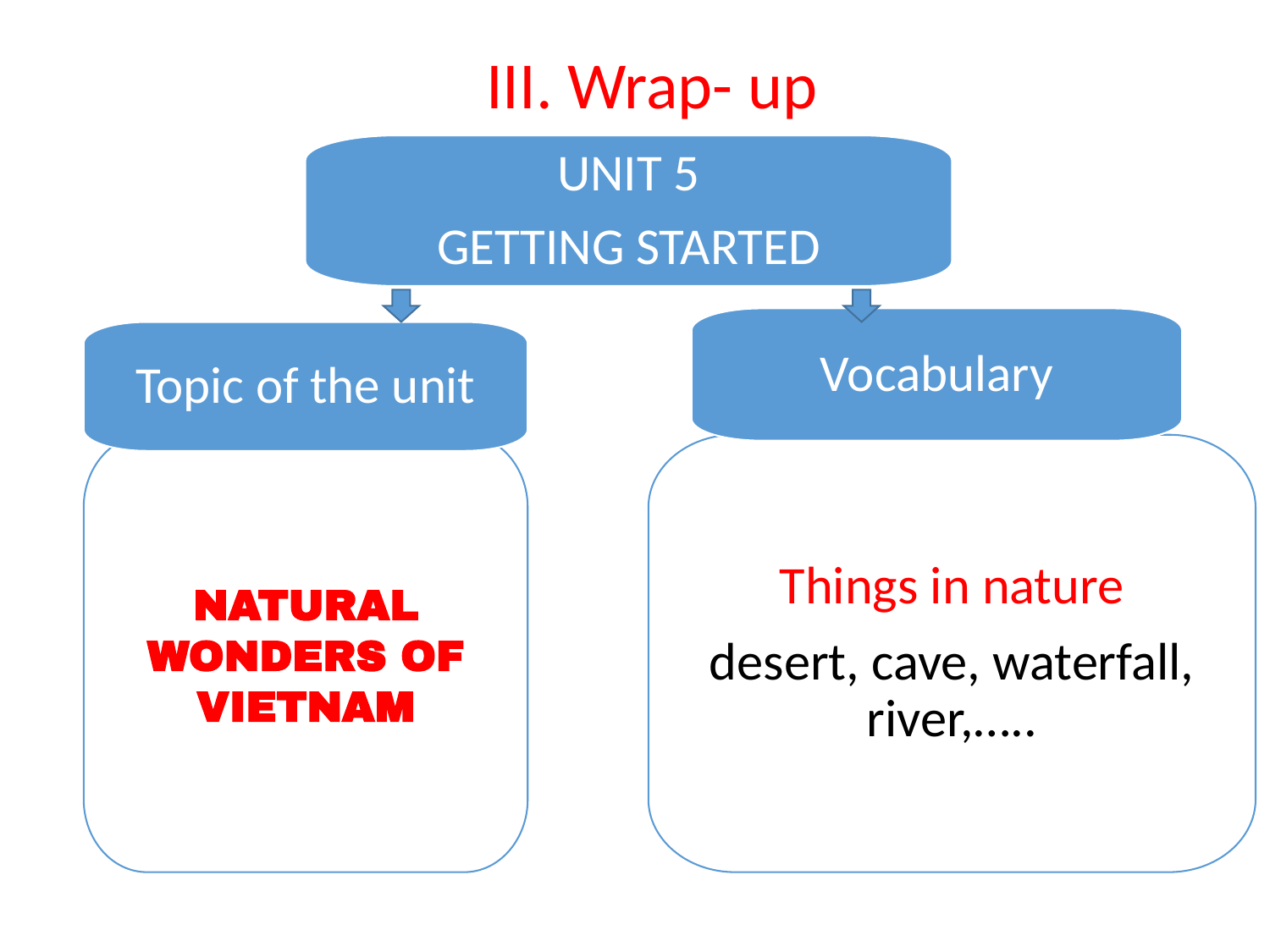

# III. Wrap- up
UNIT 5
GETTING STARTED

Vocabulary
Topic of the unit
Things in nature
desert, cave, waterfall, river,…..
NATURAL WONDERS OF VIETNAM